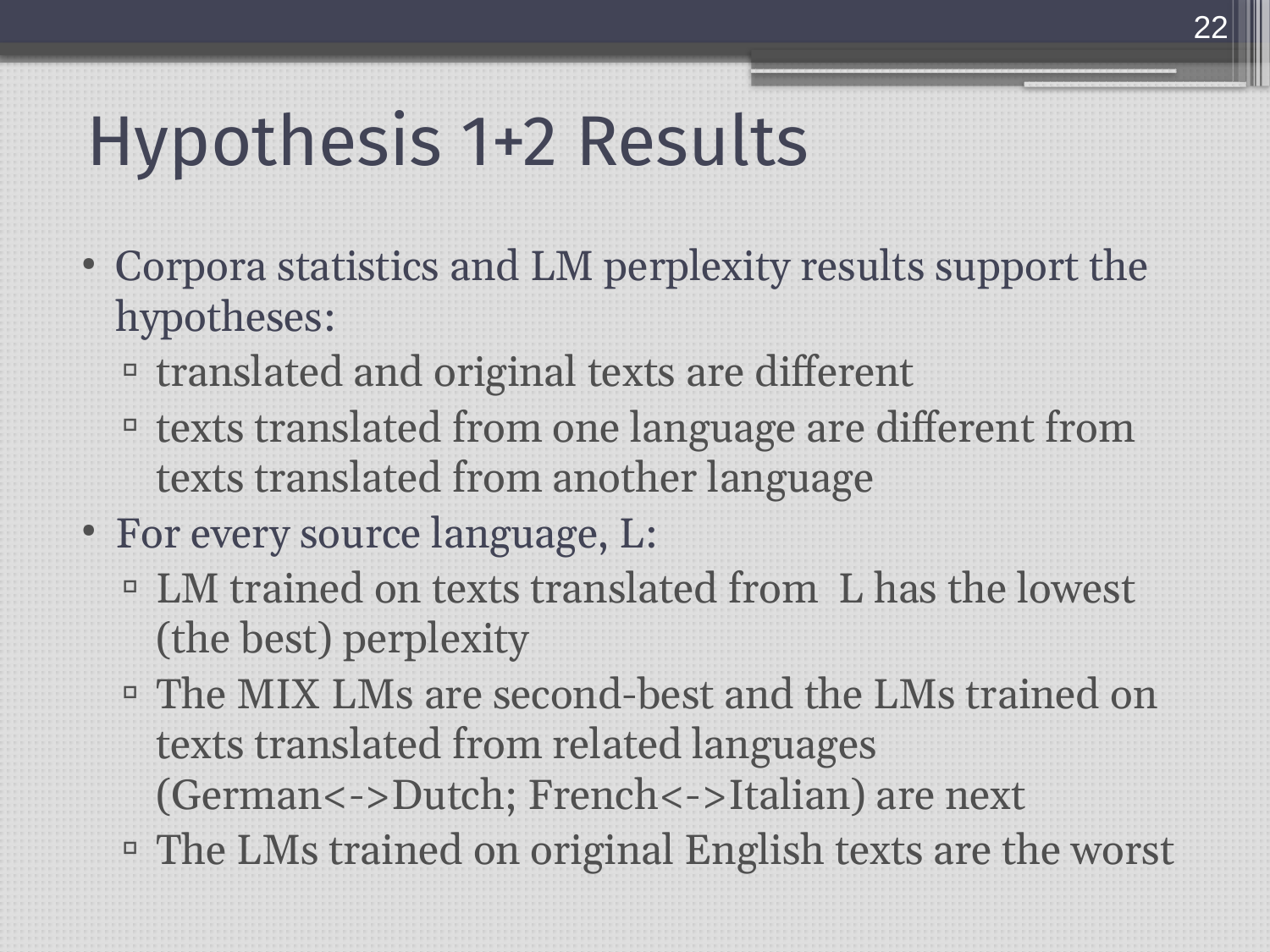

22
# Hypothesis 1+2 Results
Corpora statistics and LM perplexity results support the hypotheses:
translated and original texts are different
texts translated from one language are different from texts translated from another language
For every source language, L:
LM trained on texts translated from  L has the lowest (the best) perplexity
The MIX LMs are second-best and the LMs trained on texts translated from related languages
(German<->Dutch; French<->Italian) are next
The LMs trained on original English texts are the worst